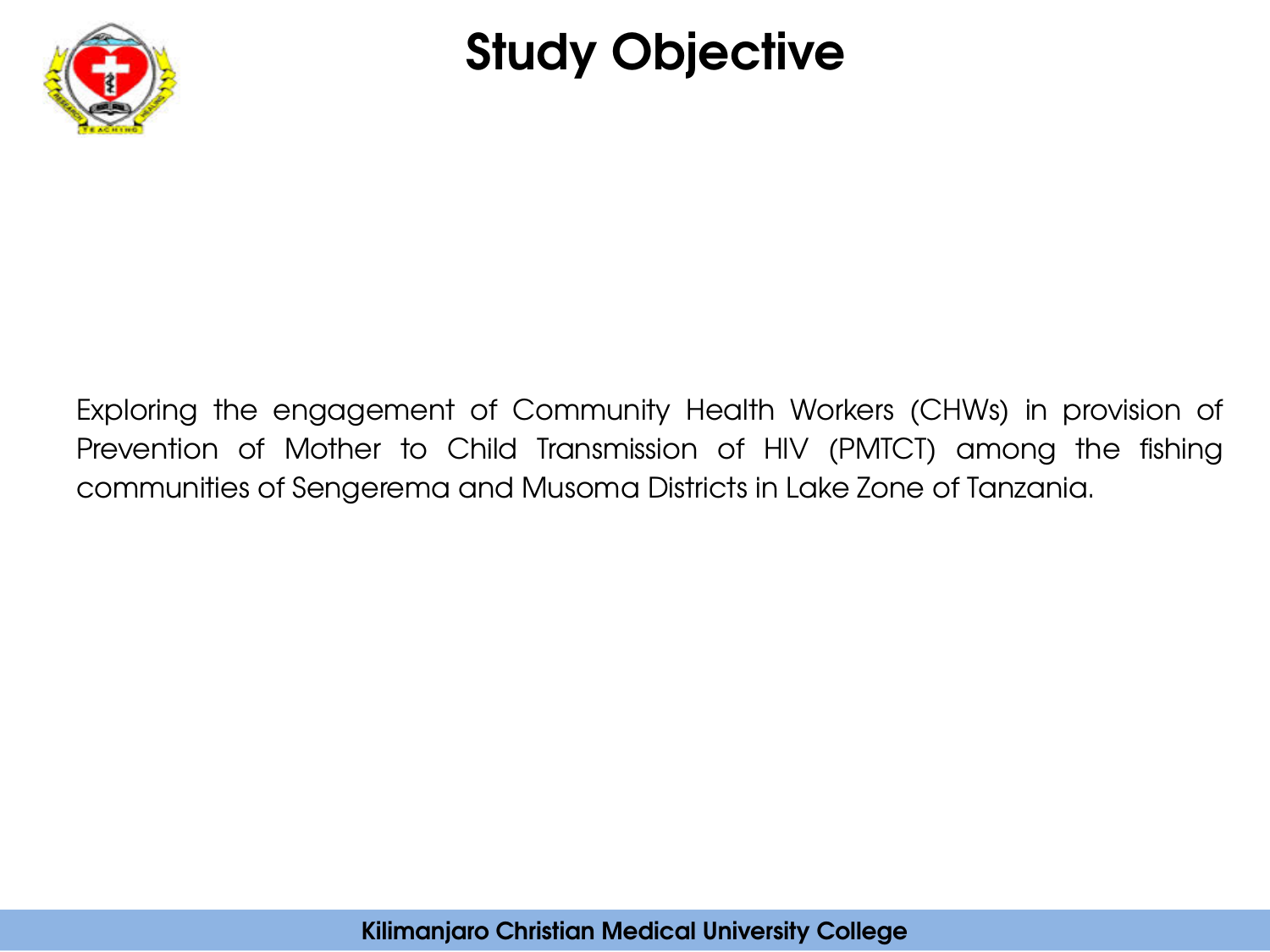

# Study Objective
Exploring the engagement of Community Health Workers (CHWs) in provision of Prevention of Mother to Child Transmission of HIV (PMTCT) among the fishing communities of Sengerema and Musoma Districts in Lake Zone of Tanzania.